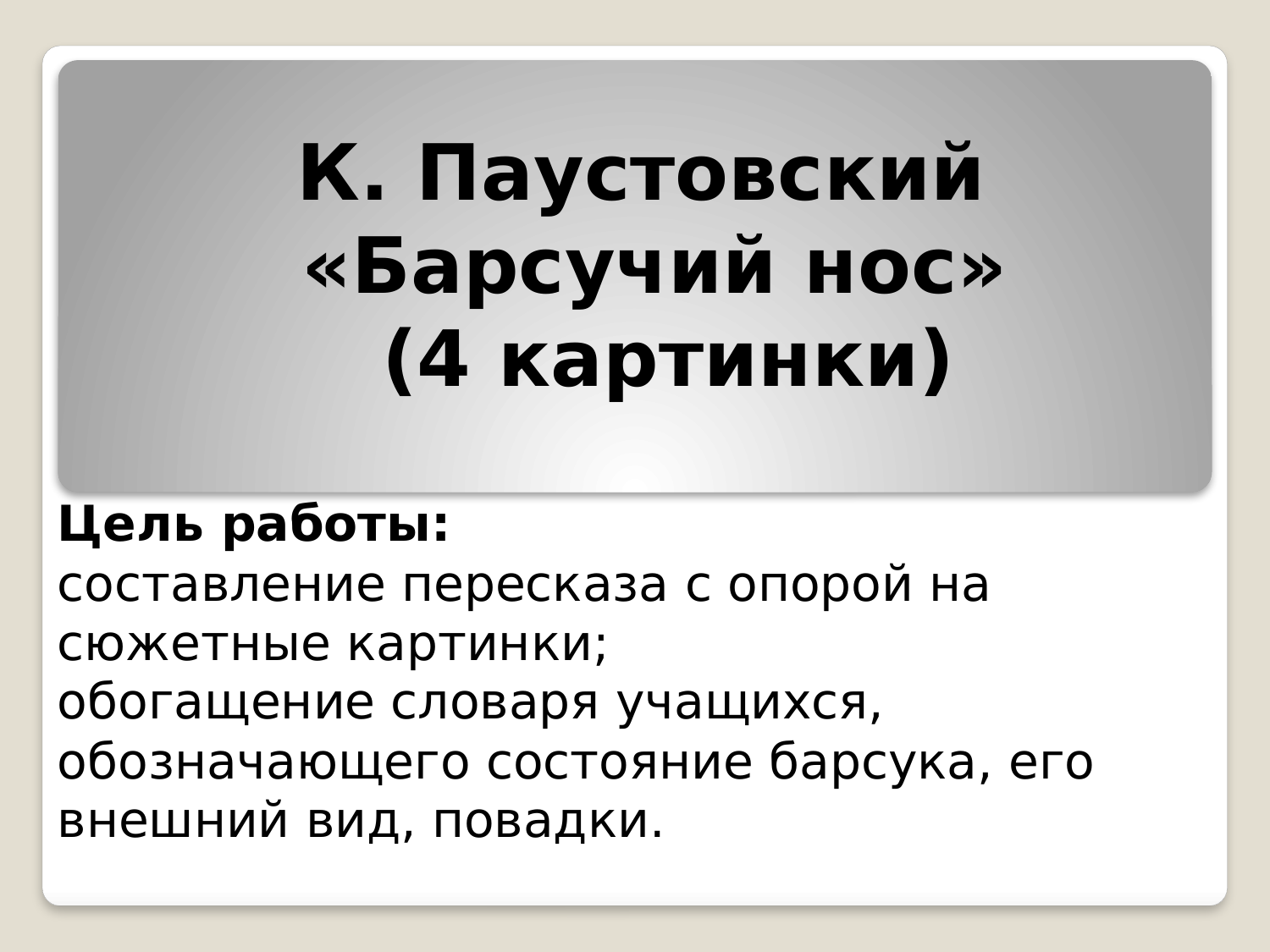

К. Паустовский  «Барсучий нос»
 (4 картинки)
Цель работы:
составление пересказа с опорой на сюжетные картин­ки;
обогащение словаря учащихся, обозначающего состояние барсука, его внешний вид, повадки.